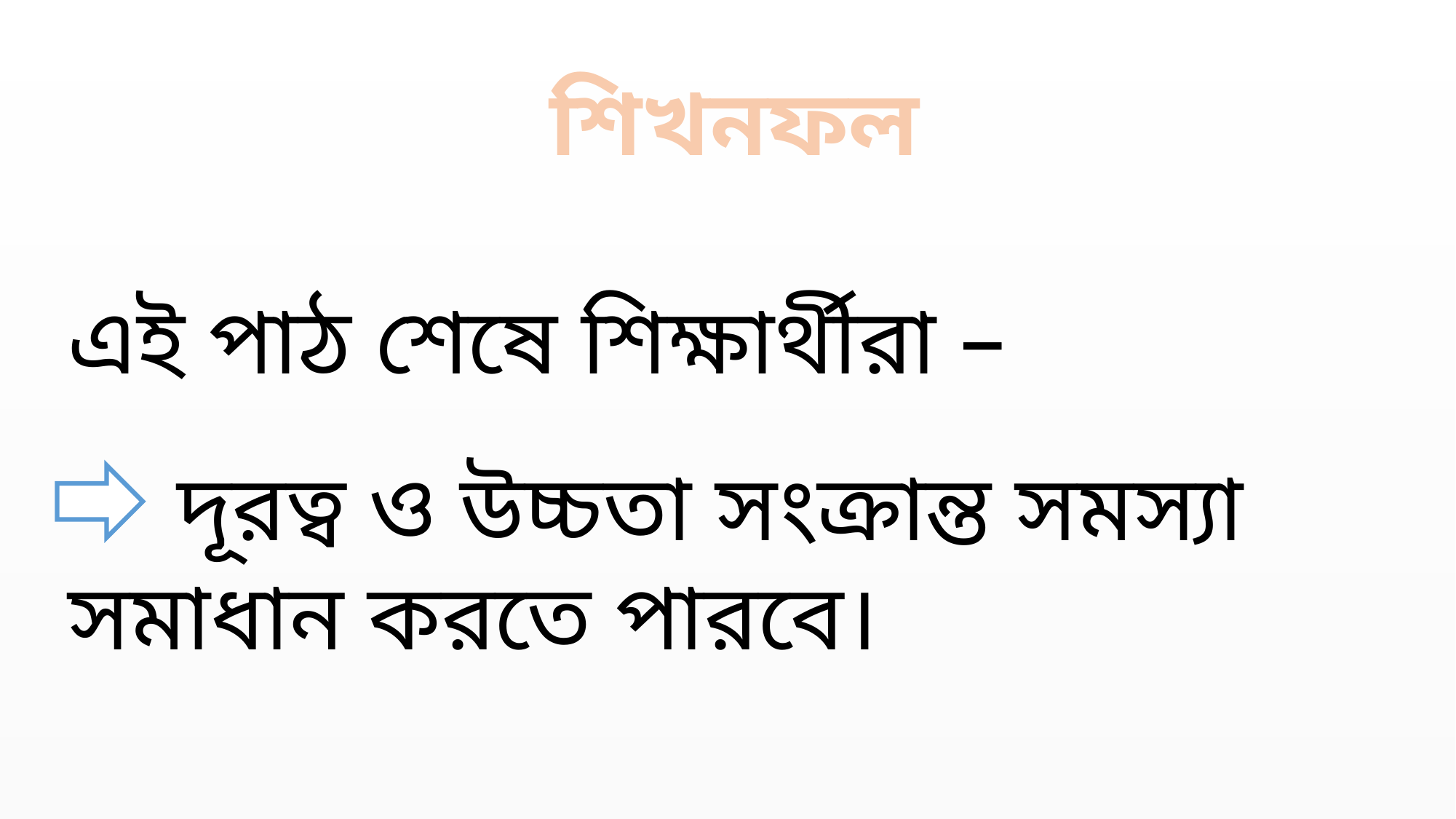

শিখনফল

এই পাঠ শেষে শিক্ষার্থীরা –

	দূরত্ব ও উচ্চতা সংক্রান্ত সমস্যা সমাধান করতে পারবে।